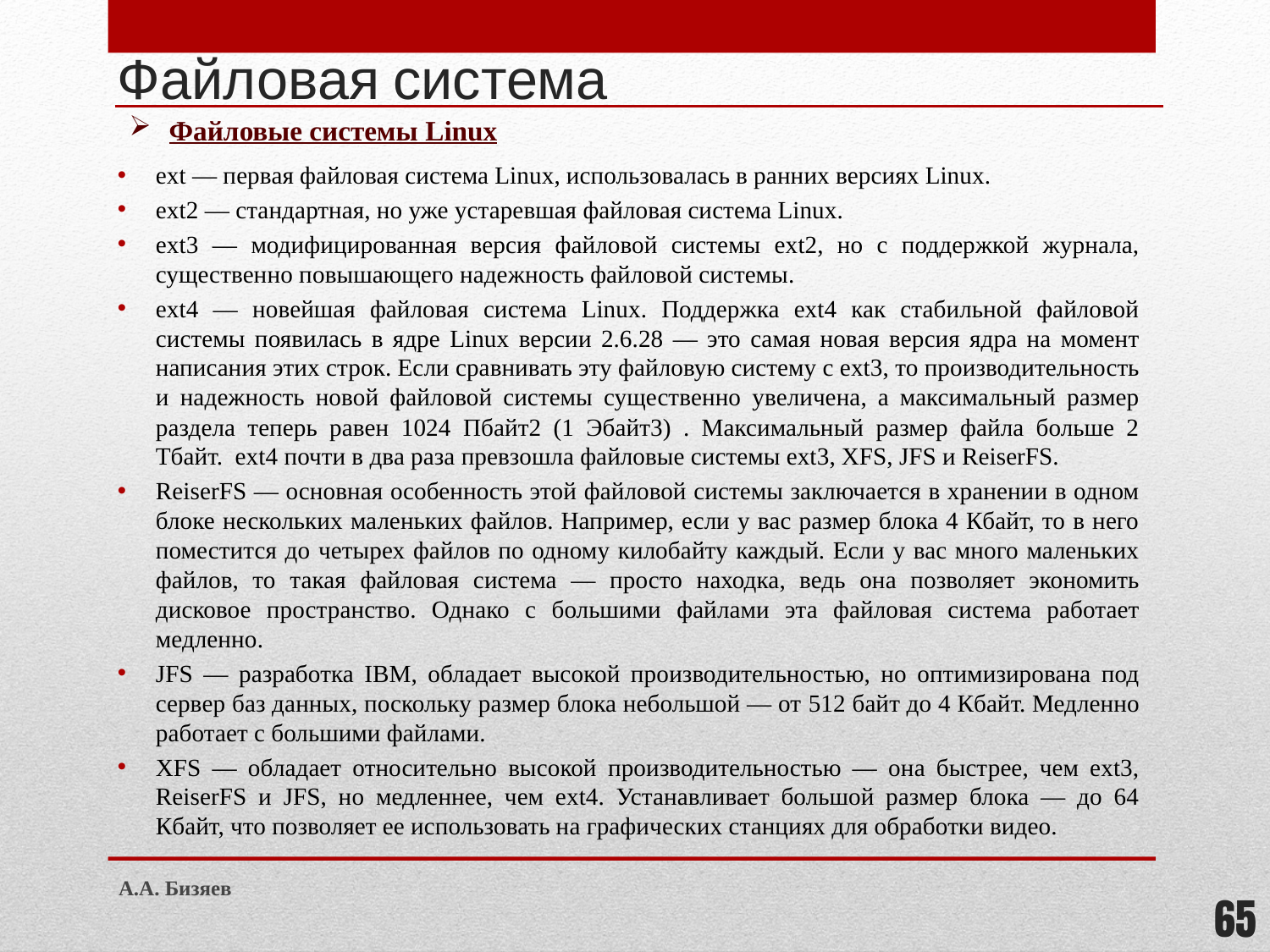

Файловая система
Файловые системы Linux
ext — первая файловая система Linux, использовалась в ранних версиях Linux.
ext2 — стандартная, но уже устаревшая файловая система Linux.
ext3 — модифицированная версия файловой системы ext2, но с поддержкой журнала, существенно повышающего надежность файловой системы.
ext4 — новейшая файловая система Linux. Поддержка ext4 как стабильной файловой системы появилась в ядре Linux версии 2.6.28 — это самая новая версия ядра на момент написания этих строк. Если сравнивать эту файловую систему с ext3, то производительность и надежность новой файловой системы существенно увеличена, а максимальный размер раздела теперь равен 1024 Пбайт2 (1 Эбайт3) . Максимальный размер файла больше 2 Тбайт.  ext4 почти в два раза превзошла файловые системы ext3, XFS, JFS и ReiserFS.
ReiserFS — основная особенность этой файловой системы заключается в хранении в одном блоке нескольких маленьких файлов. Например, если у вас размер блока 4 Кбайт, то в него поместится до четырех файлов по одному килобайту каждый. Если у вас много маленьких файлов, то такая файловая система — просто находка, ведь она позволяет экономить дисковое пространство. Однако с большими файлами эта файловая система работает медленно.
JFS — разработка IBM, обладает высокой производительностью, но оптимизирована под сервер баз данных, поскольку размер блока небольшой — от 512 байт до 4 Кбайт. Медленно работает с большими файлами.
XFS — обладает относительно высокой производительностью — она быстрее, чем ext3, ReiserFS и JFS, но медленнее, чем ext4. Устанавливает большой размер блока — до 64 Кбайт, что позволяет ее использовать на графических станциях для обработки видео.
А.А. Бизяев
65